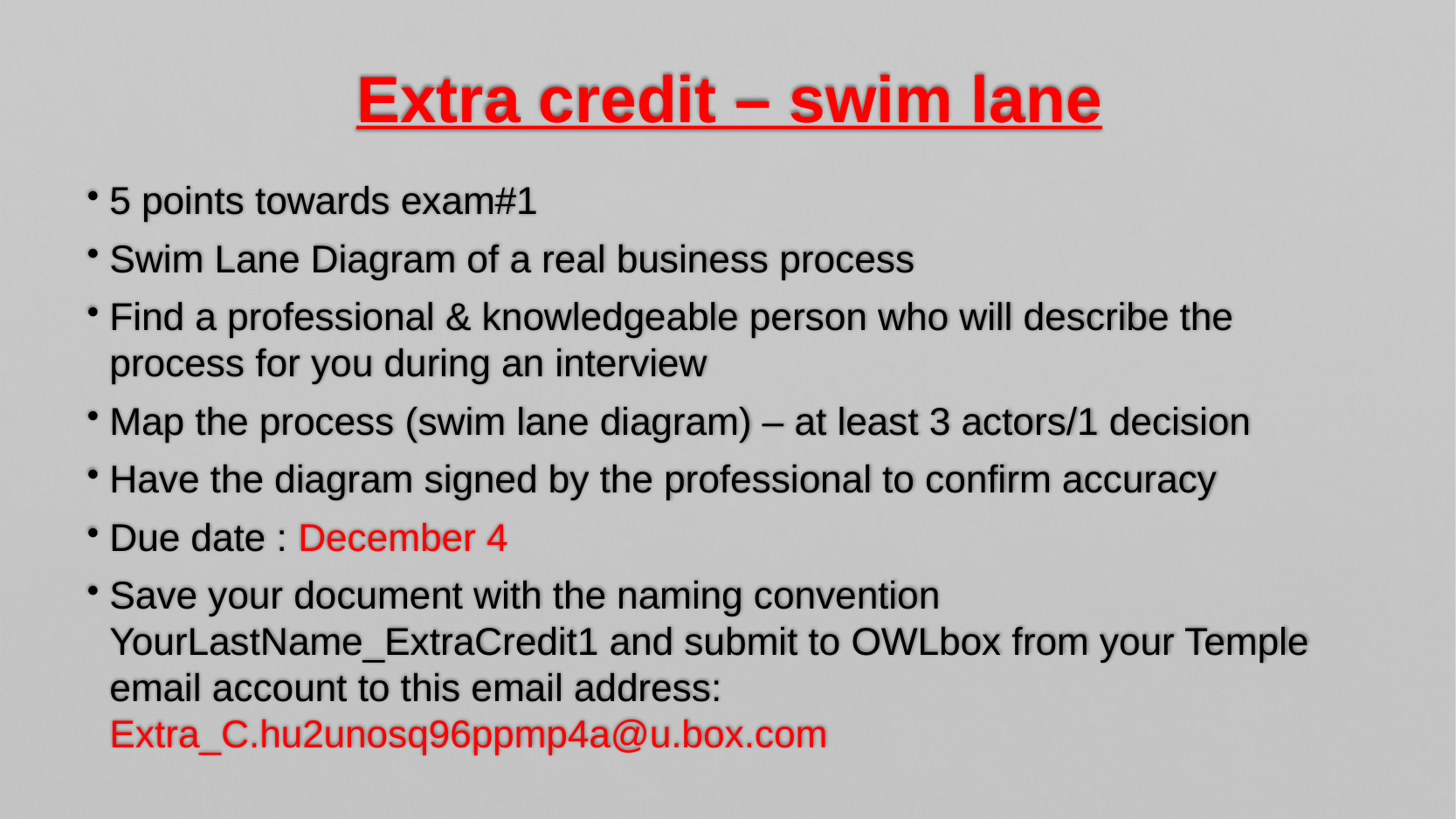

# Extra credit – swim lane
5 points towards exam#1
Swim Lane Diagram of a real business process
Find a professional & knowledgeable person who will describe the process for you during an interview
Map the process (swim lane diagram) – at least 3 actors/1 decision
Have the diagram signed by the professional to confirm accuracy
Due date : December 4
Save your document with the naming convention YourLastName_ExtraCredit1 and submit to OWLbox from your Temple email account to this email address: Extra_C.hu2unosq96ppmp4a@u.box.com